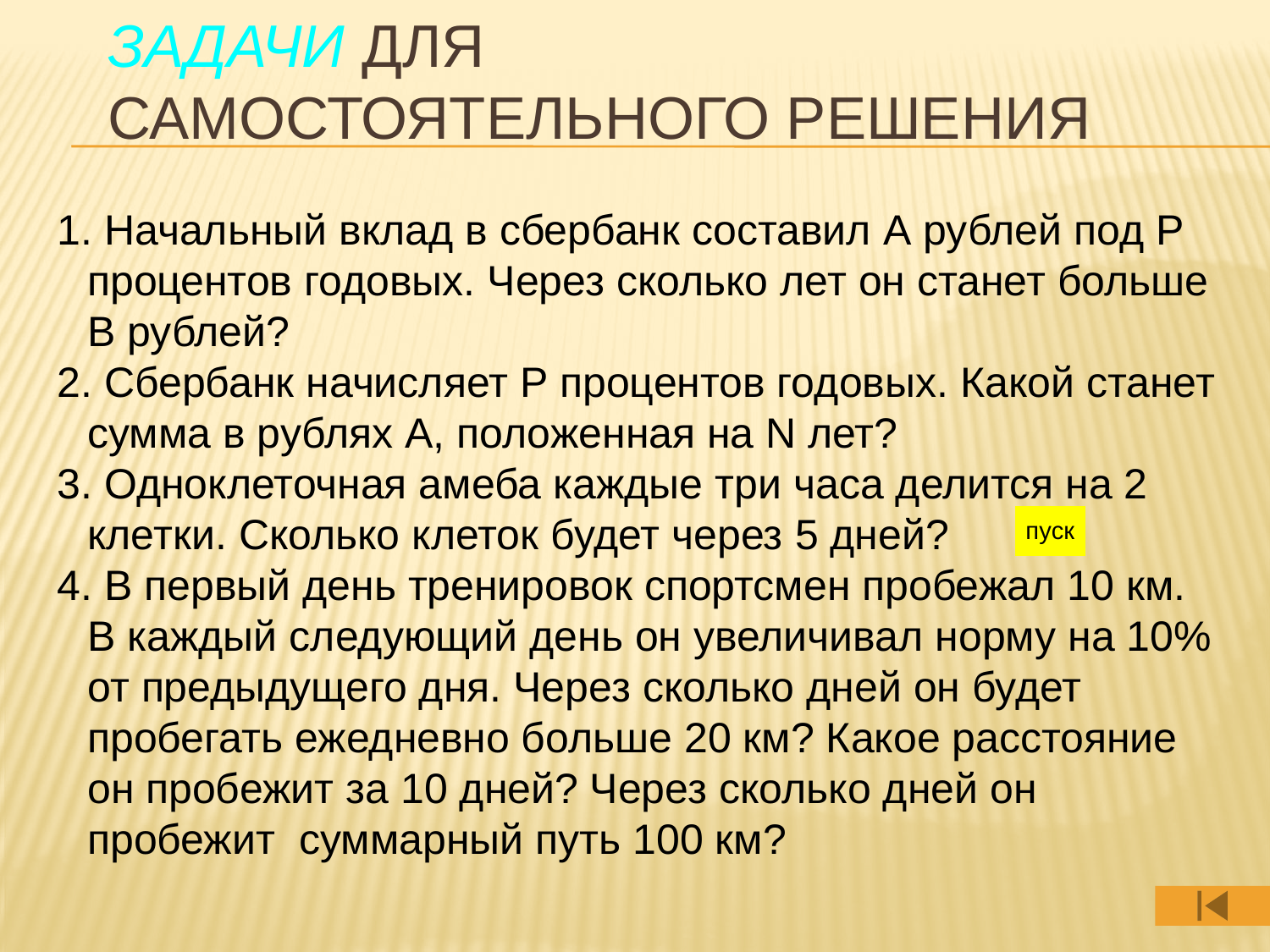

# Задачи для самостоятельного решения
 Начальный вклад в сбербанк составил А рублей под Р процентов годовых. Через сколько лет он станет больше В рублей?
 Сбербанк начисляет Р процентов годовых. Какой станет сумма в рублях А, положенная на N лет?
 Одноклеточная амеба каждые три часа делится на 2 клетки. Сколько клеток будет через 5 дней?
 В первый день тренировок спортсмен пробежал 10 км. В каждый следующий день он увеличивал норму на 10% от предыдущего дня. Через сколько дней он будет пробегать ежедневно больше 20 км? Какое расстояние он пробежит за 10 дней? Через сколько дней он пробежит  суммарный путь 100 км?